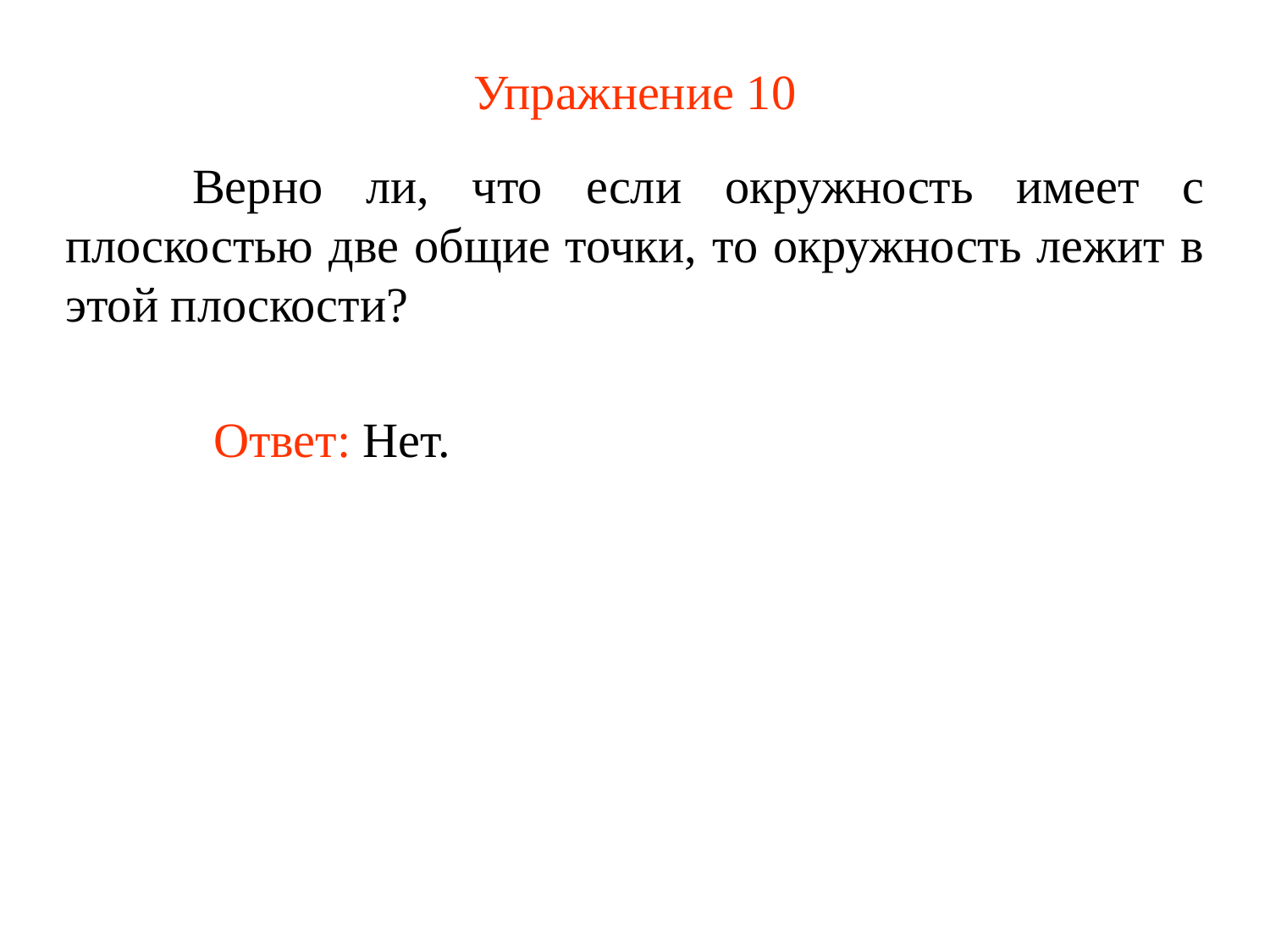

Упражнение 10
	Верно ли, что если окружность имеет с плоскостью две общие точки, то окружность лежит в этой плоскости?
Ответ: Нет.